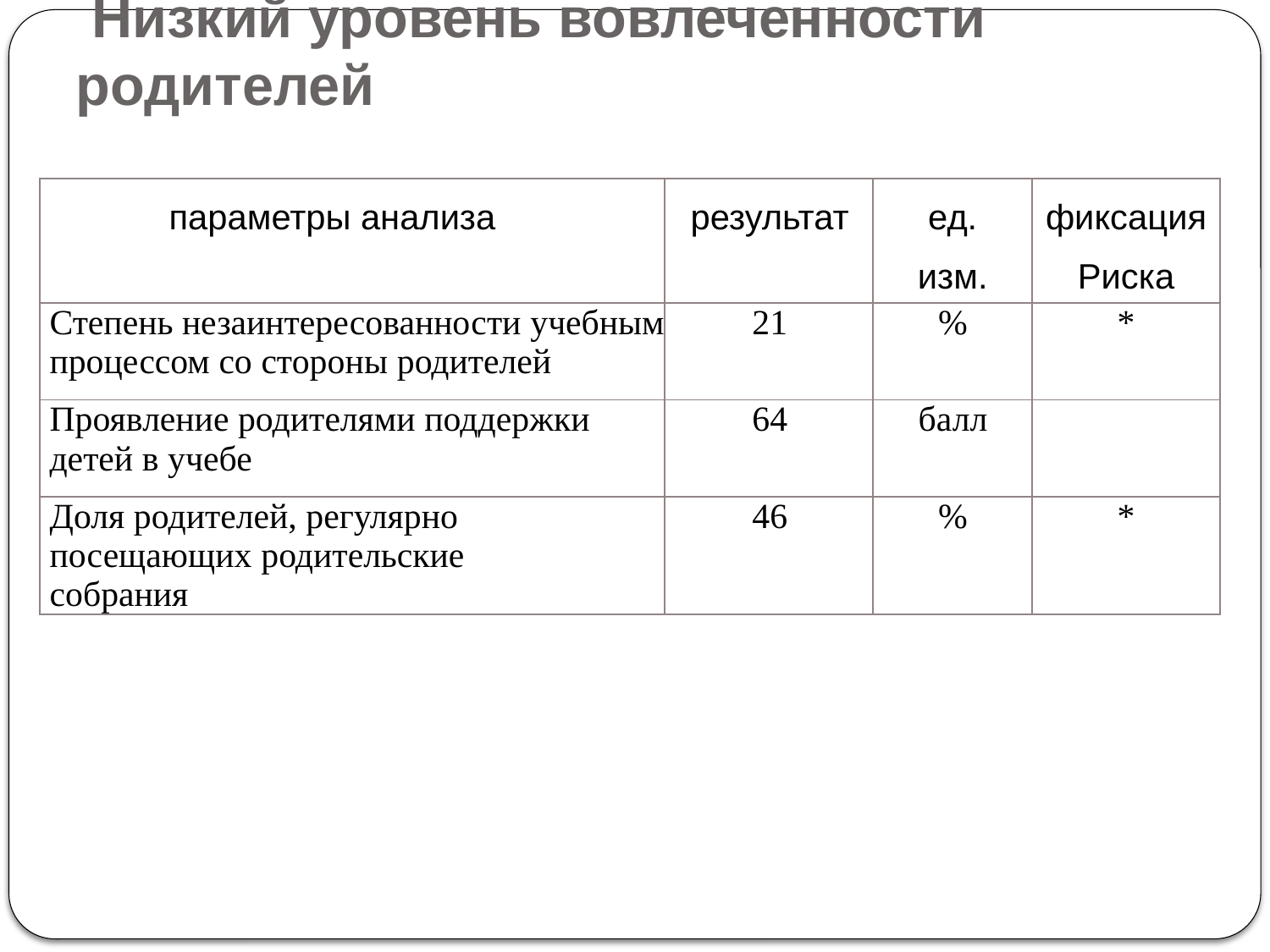

# Низкий уровень вовлеченности родителей
| параметры анализа | результат | ед. изм. | фиксация Риска |
| --- | --- | --- | --- |
| Степень незаинтересованности учебным процессом со стороны родителей | 21 | % | \* |
| Проявление родителями поддержки детей в учебе | 64 | балл |  |
| Доля родителей, регулярно посещающих родительские собрания | 46 | % | \* |